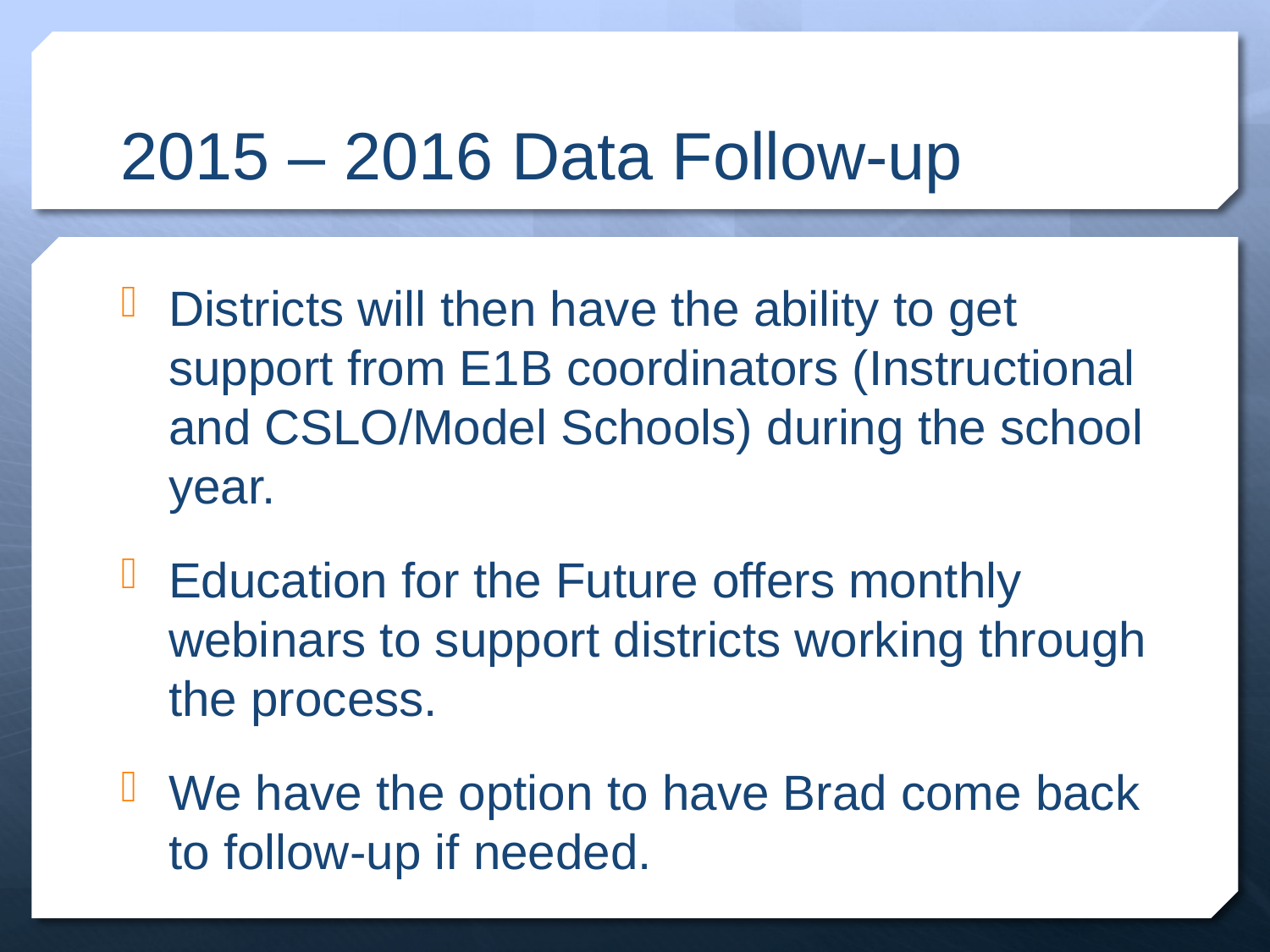

# 2015 – 2016 Data Follow-up
Districts will then have the ability to get support from E1B coordinators (Instructional and CSLO/Model Schools) during the school year.
Education for the Future offers monthly webinars to support districts working through the process.
We have the option to have Brad come back to follow-up if needed.